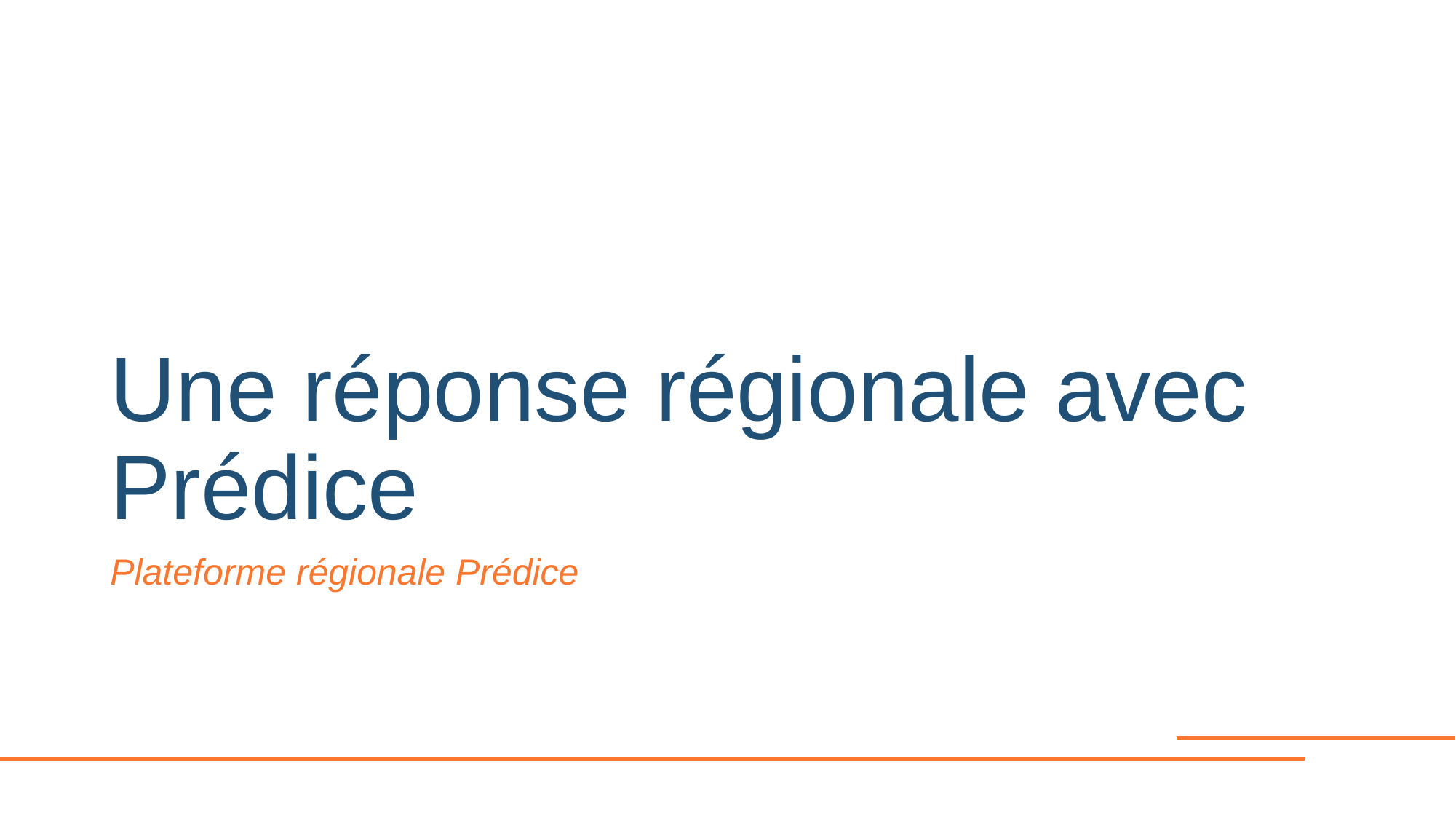

# Une réponse régionale avec Prédice
Plateforme régionale Prédice